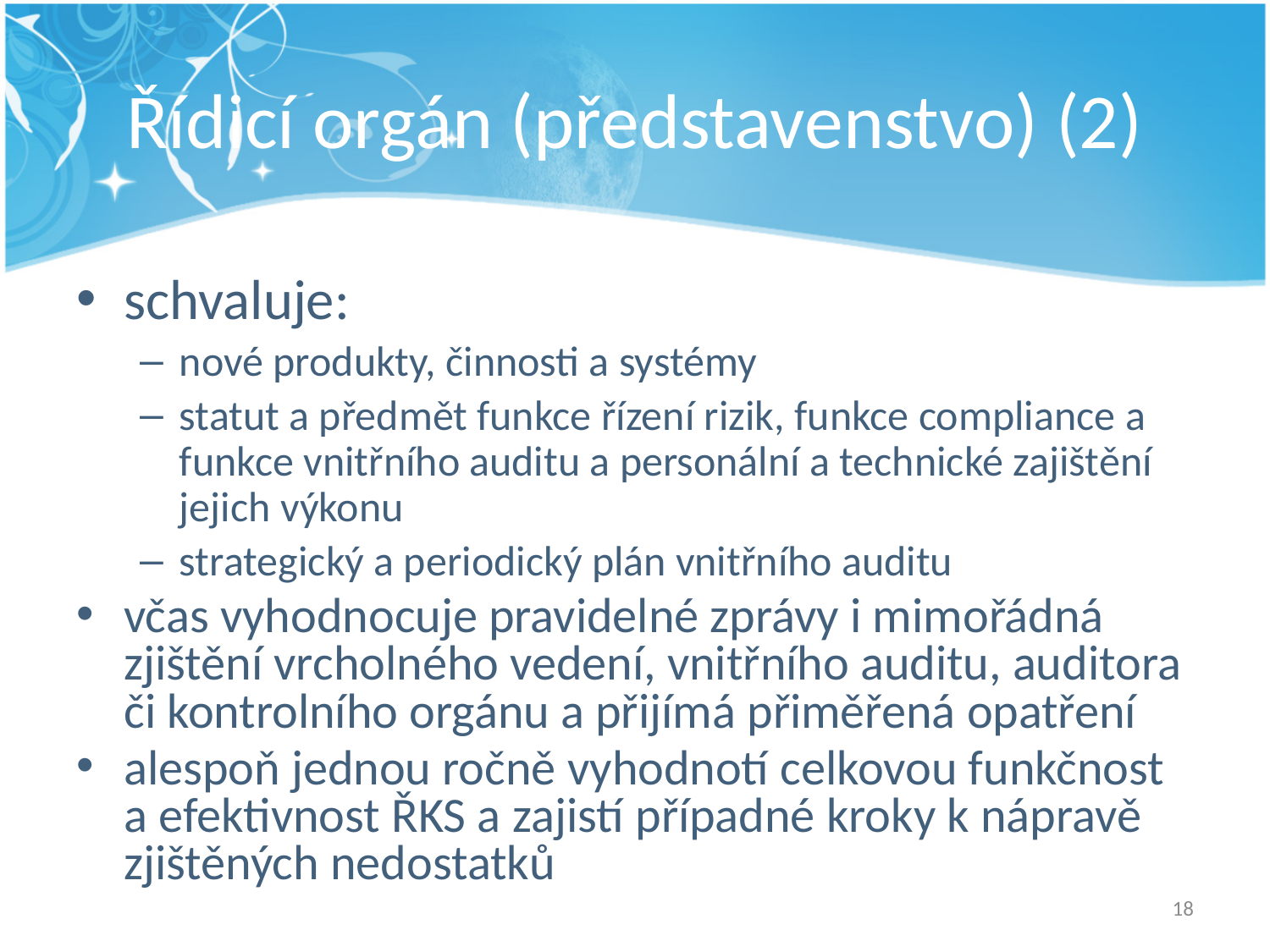

# Řídicí orgán (představenstvo) (2)
schvaluje:
nové produkty, činnosti a systémy
statut a předmět funkce řízení rizik, funkce compliance a funkce vnitřního auditu a personální a technické zajištění jejich výkonu
strategický a periodický plán vnitřního auditu
včas vyhodnocuje pravidelné zprávy i mimořádná zjištění vrcholného vedení, vnitřního auditu, auditora či kontrolního orgánu a přijímá přiměřená opatření
alespoň jednou ročně vyhodnotí celkovou funkčnost a efektivnost ŘKS a zajistí případné kroky k nápravě zjištěných nedostatků
18